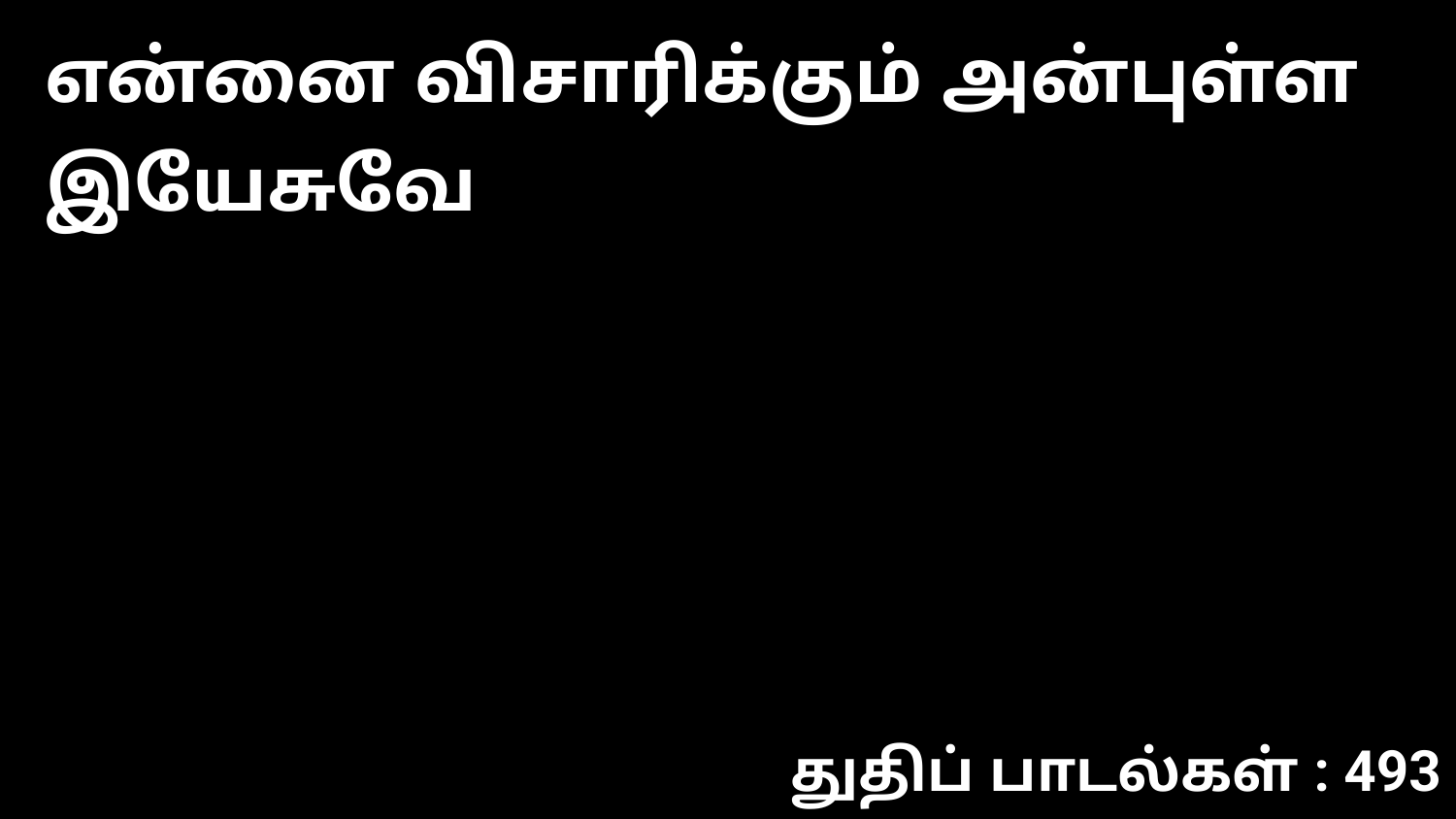

என்னை விசாரிக்கும் அன்புள்ள இயேசுவே
துதிப் பாடல்கள் : 493